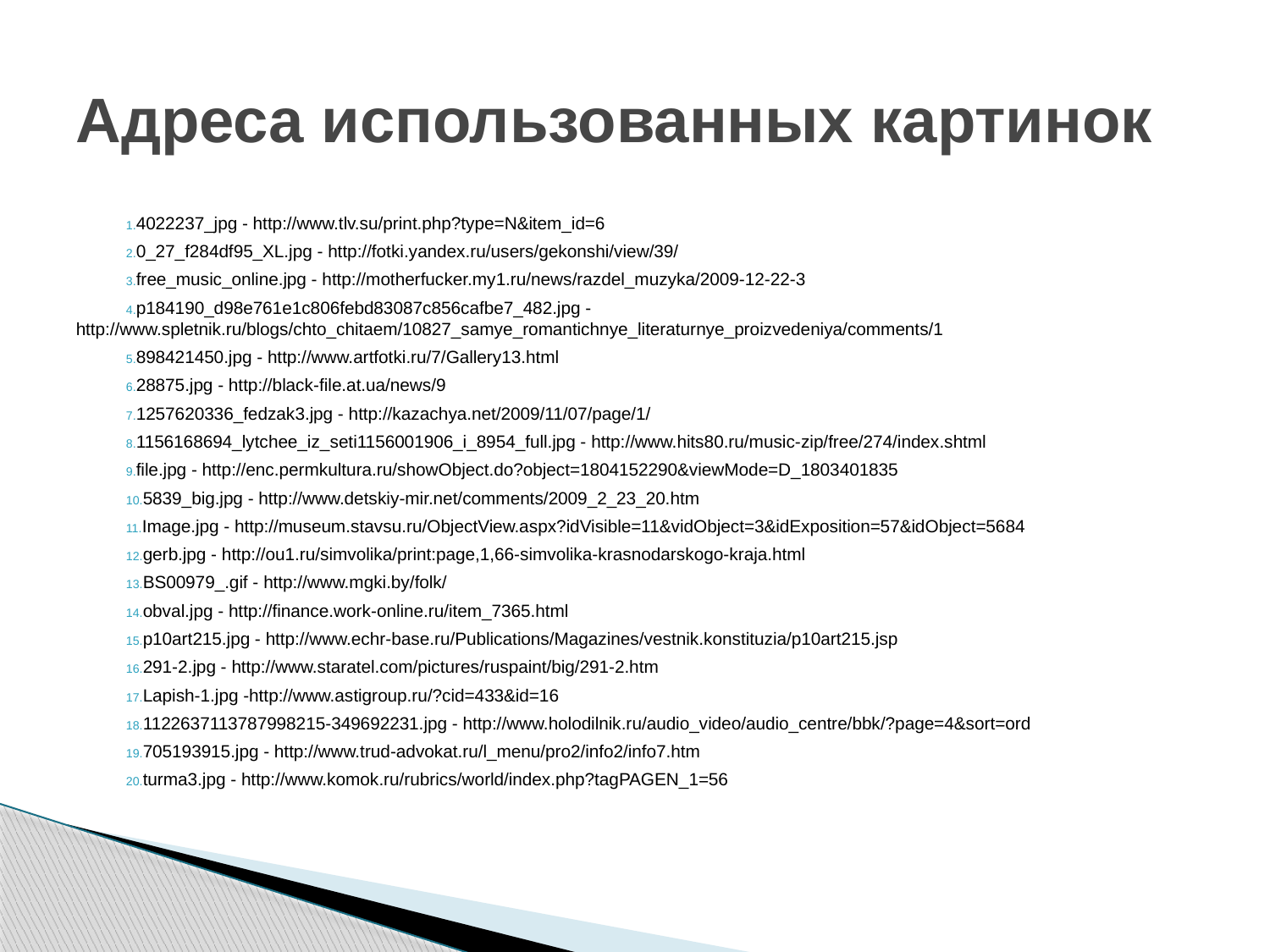

# Адреса использованных картинок
4022237_jpg - http://www.tlv.su/print.php?type=N&item_id=6
0_27_f284df95_XL.jpg - http://fotki.yandex.ru/users/gekonshi/view/39/
free_music_online.jpg - http://motherfucker.my1.ru/news/razdel_muzyka/2009-12-22-3
p184190_d98e761e1c806febd83087c856cafbe7_482.jpg - http://www.spletnik.ru/blogs/chto_chitaem/10827_samye_romantichnye_literaturnye_proizvedeniya/comments/1
898421450.jpg - http://www.artfotki.ru/7/Gallery13.html
28875.jpg - http://black-file.at.ua/news/9
1257620336_fedzak3.jpg - http://kazachya.net/2009/11/07/page/1/
1156168694_lytchee_iz_seti1156001906_i_8954_full.jpg - http://www.hits80.ru/music-zip/free/274/index.shtml
file.jpg - http://enc.permkultura.ru/showObject.do?object=1804152290&viewMode=D_1803401835
5839_big.jpg - http://www.detskiy-mir.net/comments/2009_2_23_20.htm
Image.jpg - http://museum.stavsu.ru/ObjectView.aspx?idVisible=11&vidObject=3&idExposition=57&idObject=5684
gerb.jpg - http://ou1.ru/simvolika/print:page,1,66-simvolika-krasnodarskogo-kraja.html
BS00979_.gif - http://www.mgki.by/folk/
obval.jpg - http://finance.work-online.ru/item_7365.html
p10art215.jpg - http://www.echr-base.ru/Publications/Magazines/vestnik.konstituzia/p10art215.jsp
291-2.jpg - http://www.staratel.com/pictures/ruspaint/big/291-2.htm
Lapish-1.jpg -http://www.astigroup.ru/?cid=433&id=16
1122637113787998215-349692231.jpg - http://www.holodilnik.ru/audio_video/audio_centre/bbk/?page=4&sort=ord
705193915.jpg - http://www.trud-advokat.ru/l_menu/pro2/info2/info7.htm
turma3.jpg - http://www.komok.ru/rubrics/world/index.php?tagPAGEN_1=56